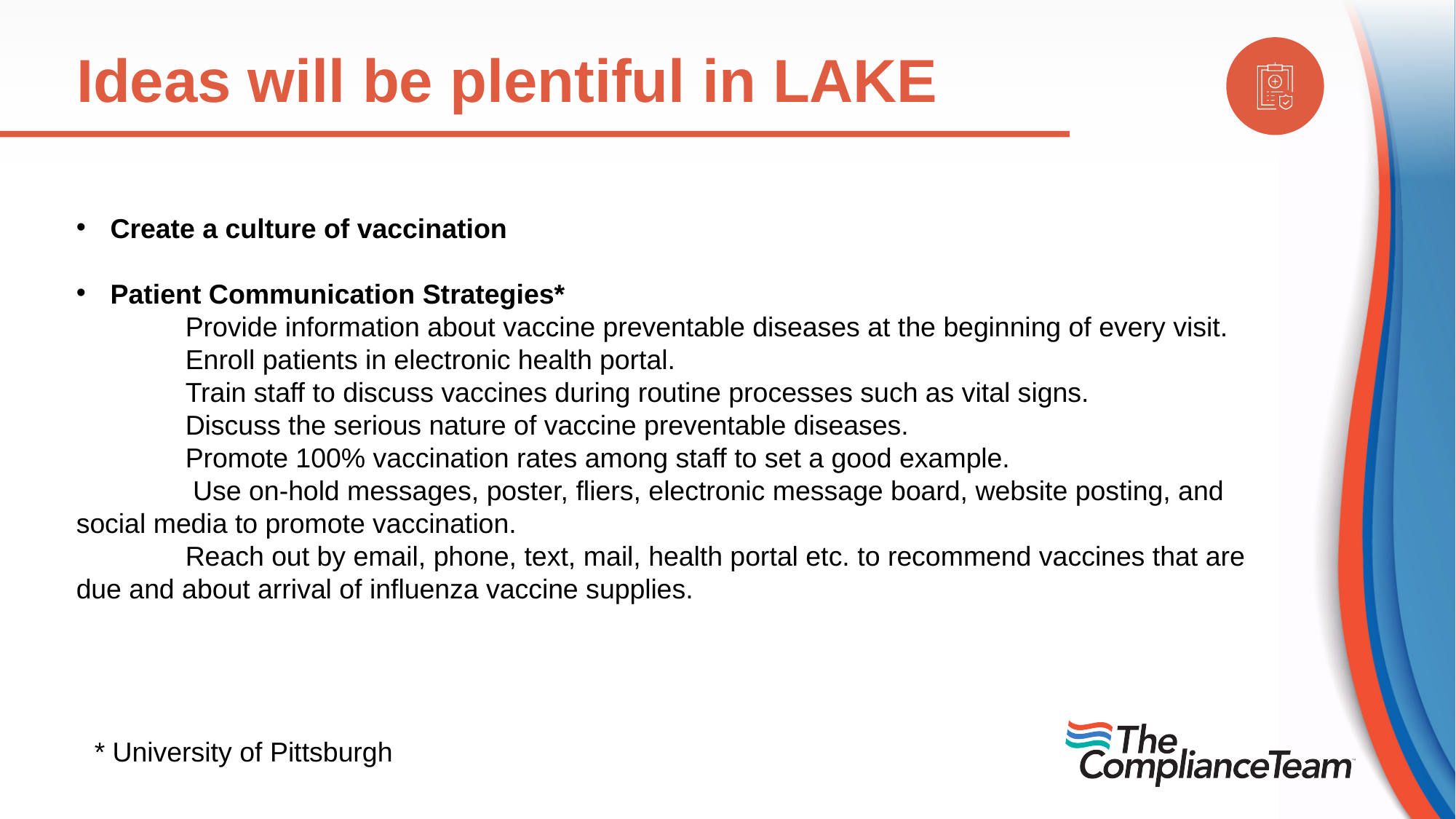

Ideas will be plentiful in LAKE
Create a culture of vaccination

Patient Communication Strategies*
 	Provide information about vaccine preventable diseases at the beginning of every visit.
 	Enroll patients in electronic health portal.
 	Train staff to discuss vaccines during routine processes such as vital signs.
 	Discuss the serious nature of vaccine preventable diseases.
 	Promote 100% vaccination rates among staff to set a good example.
	 Use on-hold messages, poster, fliers, electronic message board, website posting, and 	social media to promote vaccination.
 	Reach out by email, phone, text, mail, health portal etc. to recommend vaccines that are 	due and about arrival of influenza vaccine supplies.

* University of Pittsburgh